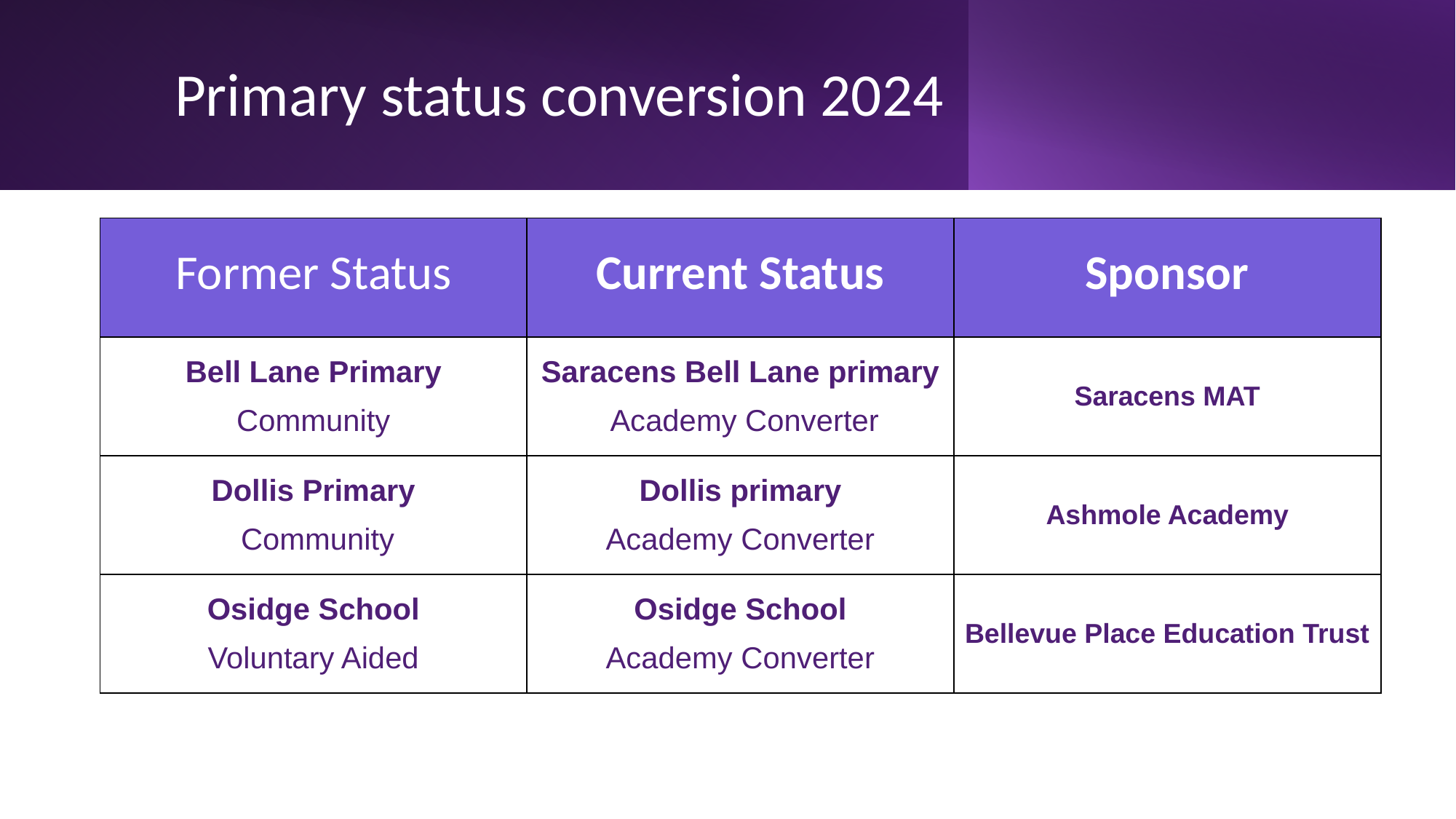

# Primary status conversion 2024
| Former Status | Current Status | Sponsor |
| --- | --- | --- |
| Bell Lane Primary Community | Saracens Bell Lane primary Academy Converter | Saracens MAT |
| Dollis Primary Community | Dollis primary Academy Converter | Ashmole Academy |
| Osidge School Voluntary Aided | Osidge School Academy Converter | Bellevue Place Education Trust |